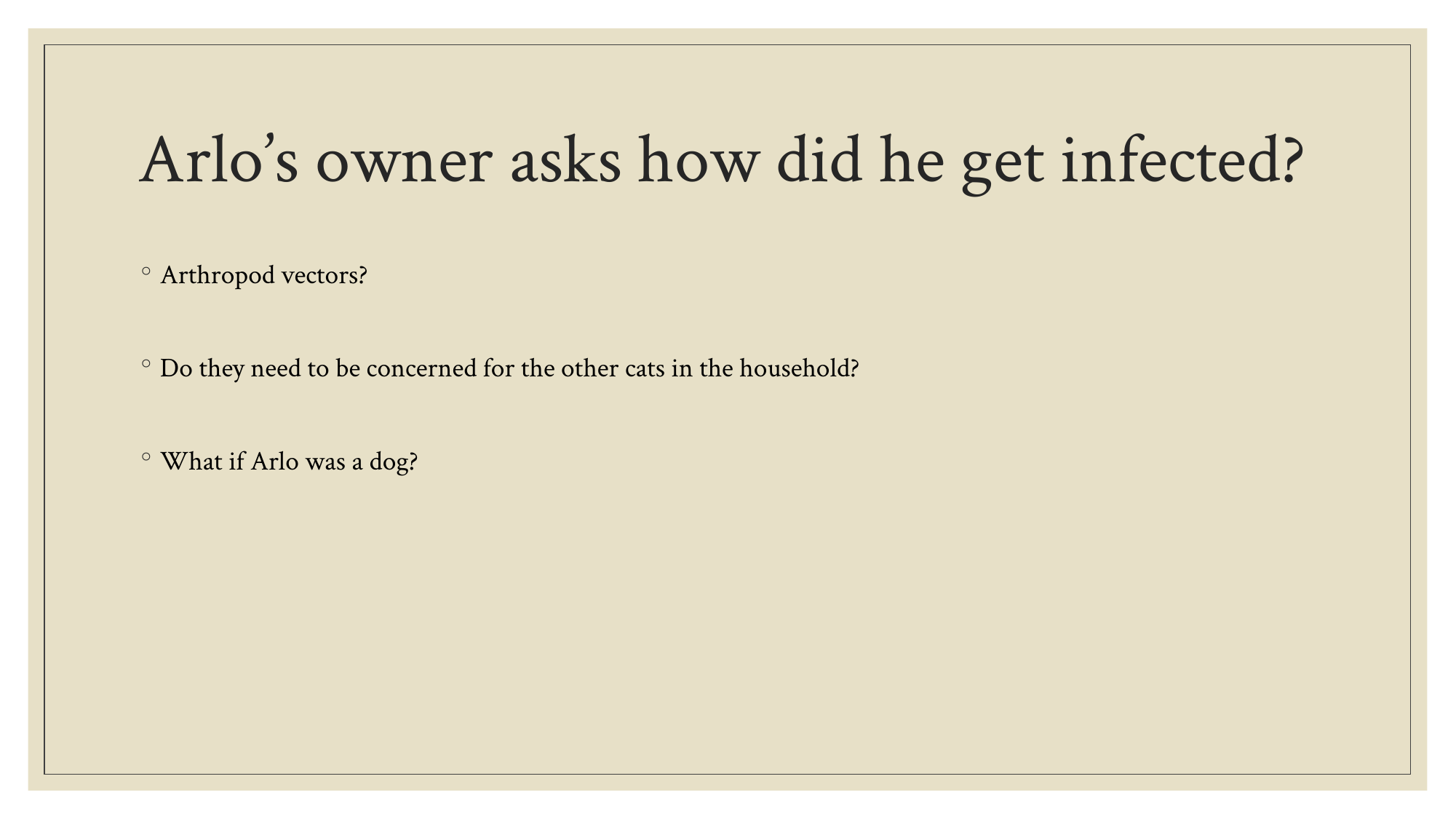

# Arlo’s owner asks how did he get infected?
Arthropod vectors?

Do they need to be concerned for the other cats in the household?

What if Arlo was a dog?